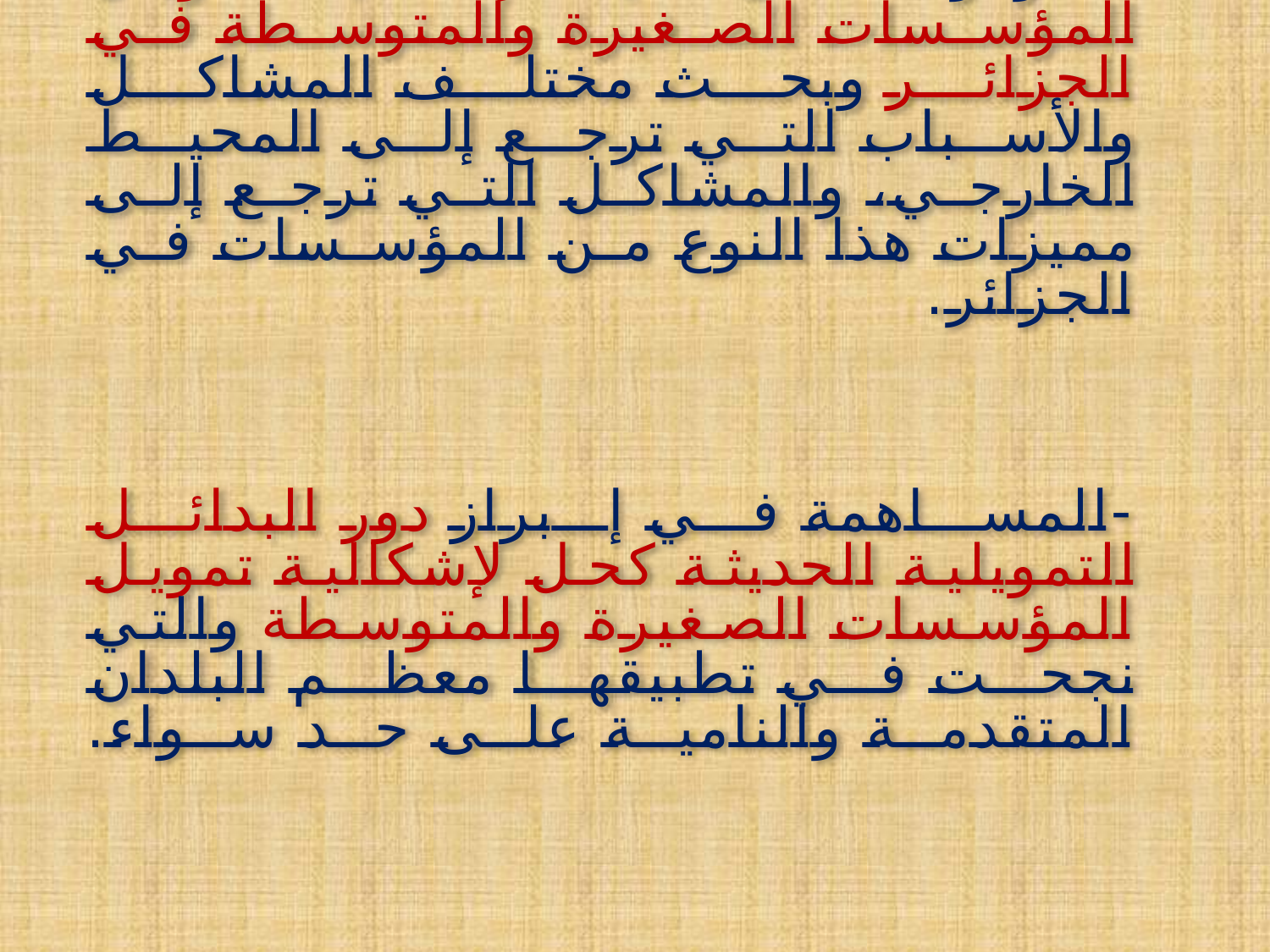

# - الوقوف على حقيقة إشكالية تمويل المؤسسات الصغيرة والمتوسطة في الجزائر وبحث مختلف المشاكل والأسباب التي ترجع إلى المحيط الخارجي، والمشاكل التي ترجع إلى مميزات هذا النوع من المؤسسات في الجزائر. -المساهمة في إبراز دور البدائل التمويلية الحديثة كحل لإشكالية تمويل المؤسسات الصغيرة والمتوسطة والتي نجحت في تطبيقها معظم البلدان المتقدمة والنامية على حد سواء.